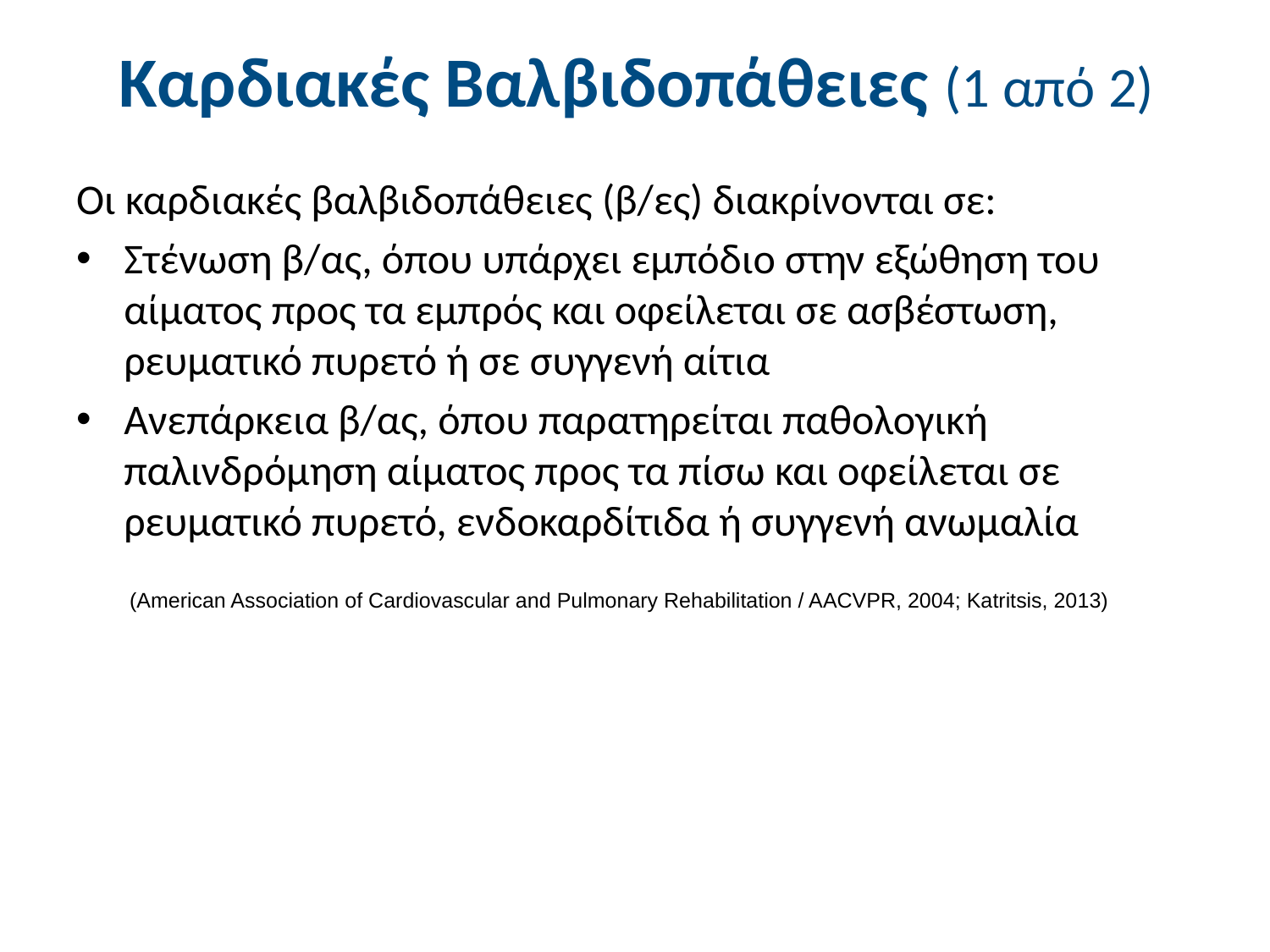

# Καρδιακές Βαλβιδοπάθειες (1 από 2)
Οι καρδιακές βαλβιδοπάθειες (β/ες) διακρίνονται σε:
Στένωση β/ας, όπου υπάρχει εμπόδιο στην εξώθηση του αίματος προς τα εμπρός και οφείλεται σε ασβέστωση, ρευματικό πυρετό ή σε συγγενή αίτια
Ανεπάρκεια β/ας, όπου παρατηρείται παθολογική παλινδρόμηση αίματος προς τα πίσω και οφείλεται σε ρευματικό πυρετό, ενδοκαρδίτιδα ή συγγενή ανωμαλία
(American Association of Cardiovascular and Pulmonary Rehabilitation / AACVPR, 2004; Katritsis, 2013)